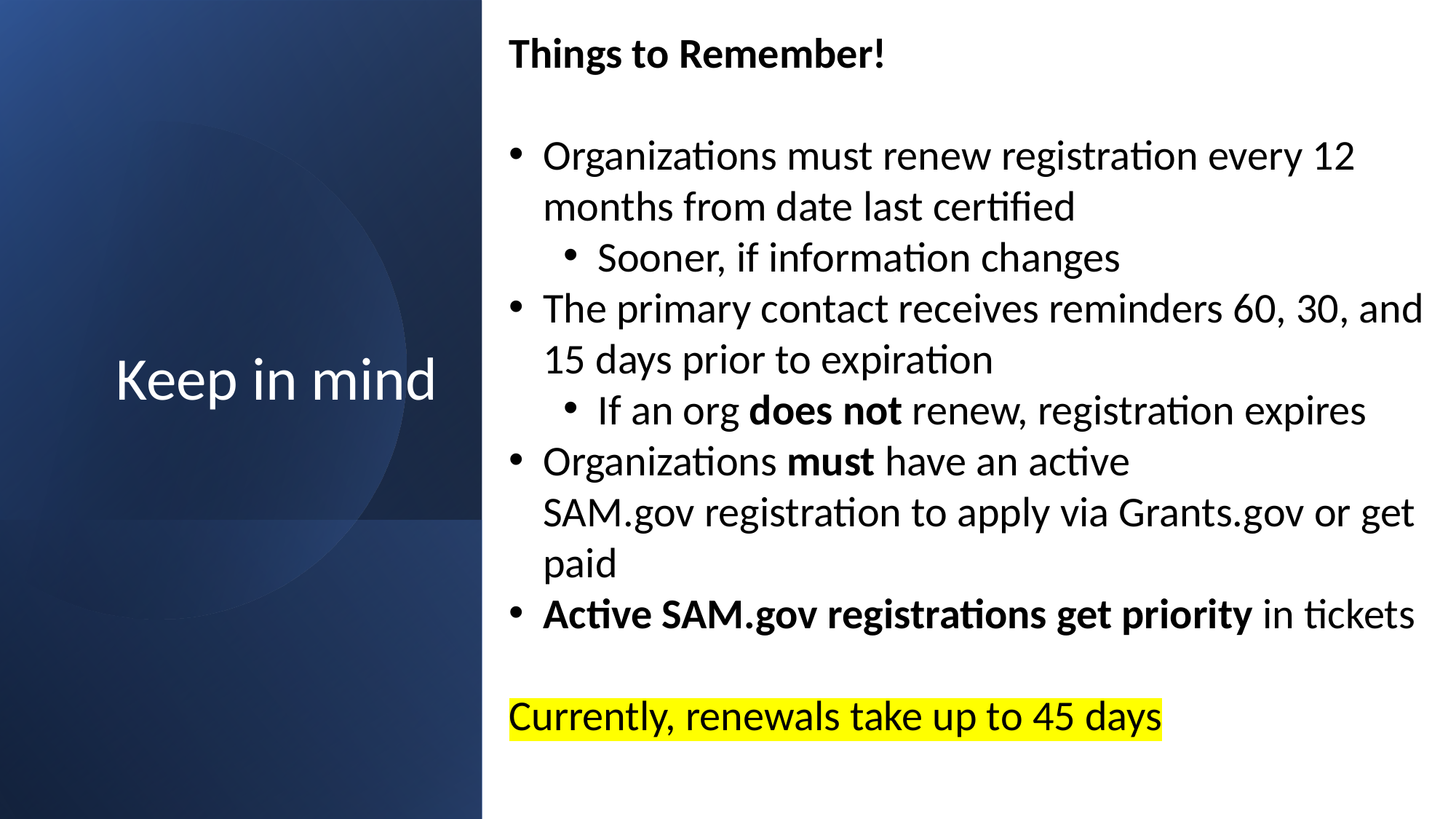

Things to Remember!

Organizations must renew registration every 12 months from date last certified
Sooner, if information changes
The primary contact receives reminders 60, 30, and 15 days prior to expiration
If an org does not renew, registration expires
Organizations must have an active SAM.gov registration to apply via Grants.gov or get paid
Active SAM.gov registrations get priority in tickets

Currently, renewals take up to 45 days

# Keep in mind

32